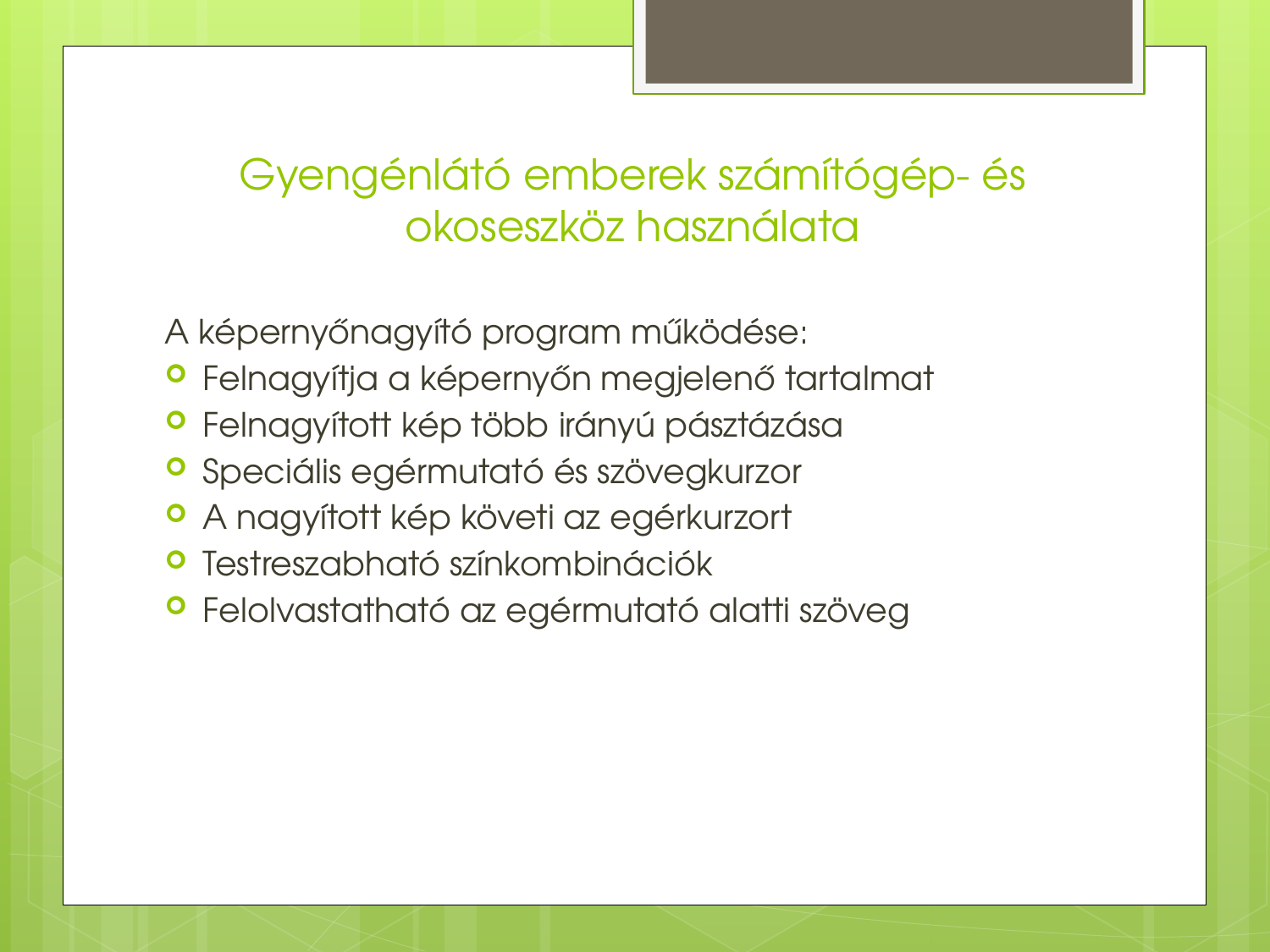

# Gyengénlátó emberek számítógép- és okoseszköz használata
A képernyőnagyító program működése:
Felnagyítja a képernyőn megjelenő tartalmat
Felnagyított kép több irányú pásztázása
Speciális egérmutató és szövegkurzor
A nagyított kép követi az egérkurzort
Testreszabható színkombinációk
Felolvastatható az egérmutató alatti szöveg